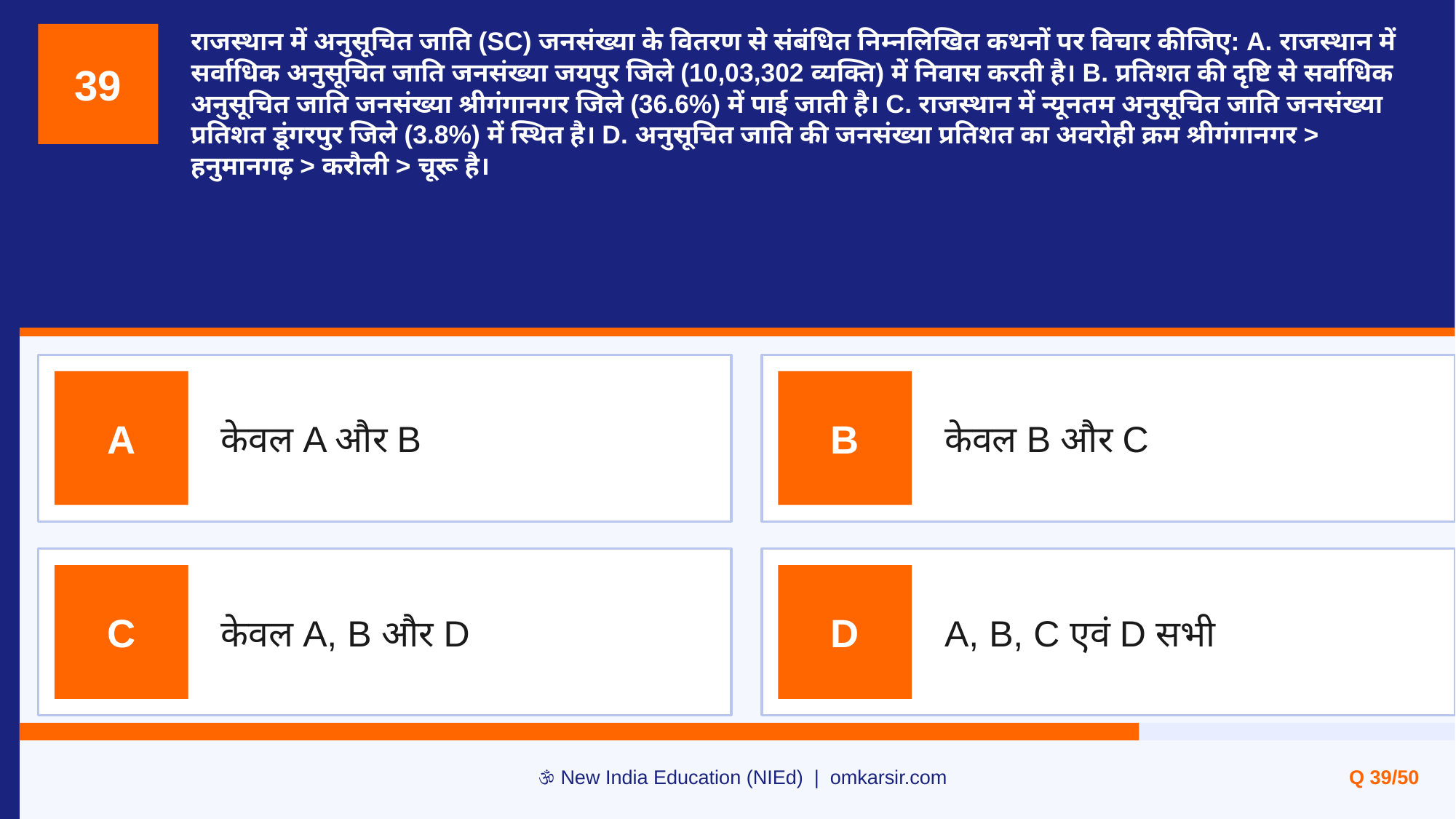

राजस्थान में अनुसूचित जाति (SC) जनसंख्या के वितरण से संबंधित निम्नलिखित कथनों पर विचार कीजिए: A. राजस्थान में सर्वाधिक अनुसूचित जाति जनसंख्या जयपुर जिले (10,03,302 व्यक्ति) में निवास करती है। B. प्रतिशत की दृष्टि से सर्वाधिक अनुसूचित जाति जनसंख्या श्रीगंगानगर जिले (36.6%) में पाई जाती है। C. राजस्थान में न्यूनतम अनुसूचित जाति जनसंख्या प्रतिशत डूंगरपुर जिले (3.8%) में स्थित है। D. अनुसूचित जाति की जनसंख्या प्रतिशत का अवरोही क्रम श्रीगंगानगर > हनुमानगढ़ > करौली > चूरू है।
39

केवल A और B
केवल B और C
A
B

केवल A, B और D
A, B, C एवं D सभी
C
D

🕉️ New India Education (NIEd)  |  omkarsir.com
Q 39/50